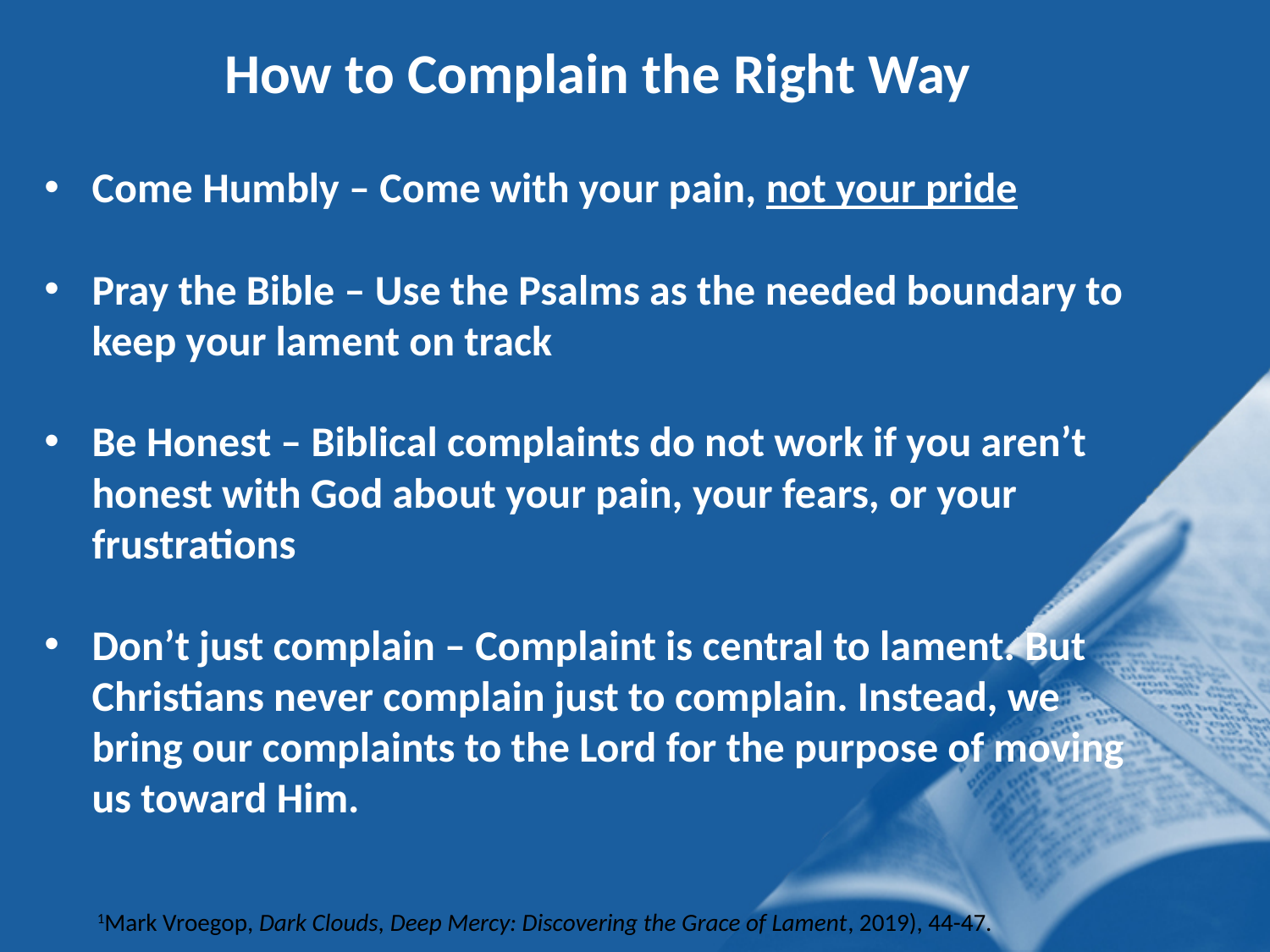

How to Complain the Right Way

Come Humbly – Come with your pain, not your pride

Pray the Bible – Use the Psalms as the needed boundary to keep your lament on track

Be Honest – Biblical complaints do not work if you aren’t honest with God about your pain, your fears, or your frustrations

Don’t just complain – Complaint is central to lament. But Christians never complain just to complain. Instead, we bring our complaints to the Lord for the purpose of moving us toward Him.

1Mark Vroegop, Dark Clouds, Deep Mercy: Discovering the Grace of Lament, 2019), 44-47.